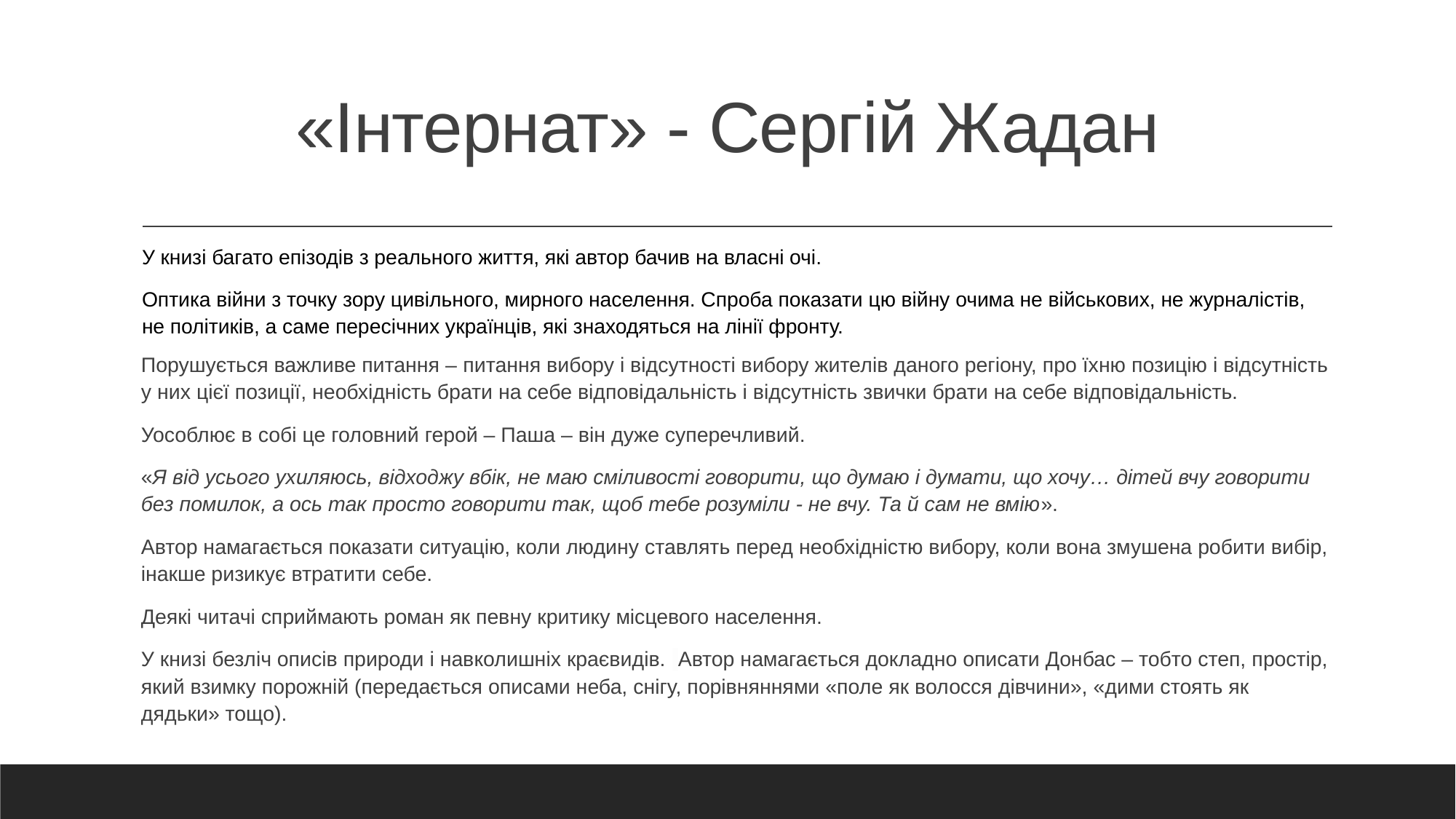

# «Інтернат» - Сергій Жадан
У книзі багато епізодів з реального життя, які автор бачив на власні очі.
Оптика війни з точку зору цивільного, мирного населення. Спроба показати цю війну очима не військових, не журналістів, не політиків, а саме пересічних українців, які знаходяться на лінії фронту.
Порушується важливе питання – питання вибору і відсутності вибору жителів даного регіону, про їхню позицію і відсутність у них цієї позиції, необхідність брати на себе відповідальність і відсутність звички брати на себе відповідальність.
Уособлює в собі це головний герой – Паша – він дуже суперечливий.
«Я від усього ухиляюсь, відходжу вбік, не маю сміливості говорити, що думаю і думати, що хочу… дітей вчу говорити без помилок, а ось так просто говорити так, щоб тебе розуміли - не вчу. Та й сам не вмію».
Автор намагається показати ситуацію, коли людину ставлять перед необхідністю вибору, коли вона змушена робити вибір, інакше ризикує втратити себе.
Деякі читачі сприймають роман як певну критику місцевого населення.
У книзі безліч описів природи і навколишніх краєвидів.  Автор намагається докладно описати Донбас – тобто степ, простір, який взимку порожній (передається описами неба, снігу, порівняннями «поле як волосся дівчини», «дими стоять як дядьки» тощо).